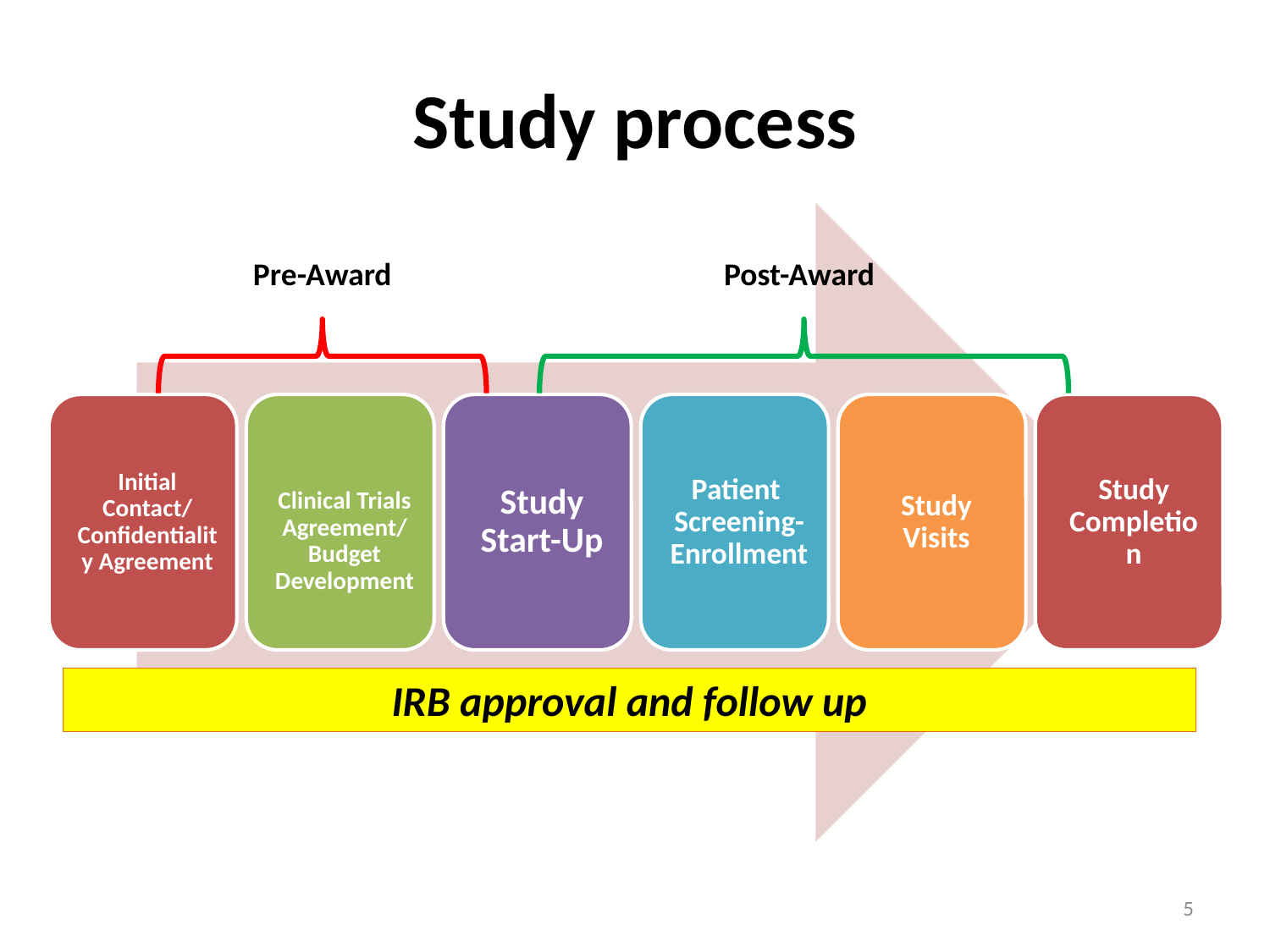

# Study process

Initial Contact/ Confidentiality Agreement

Clinical Trials Agreement/ Budget Development
Study Start-Up
Patient  Screening- Enrollment
Study Visits
Study Completion
Pre-Award
Post-Award
IRB approval and follow up
5